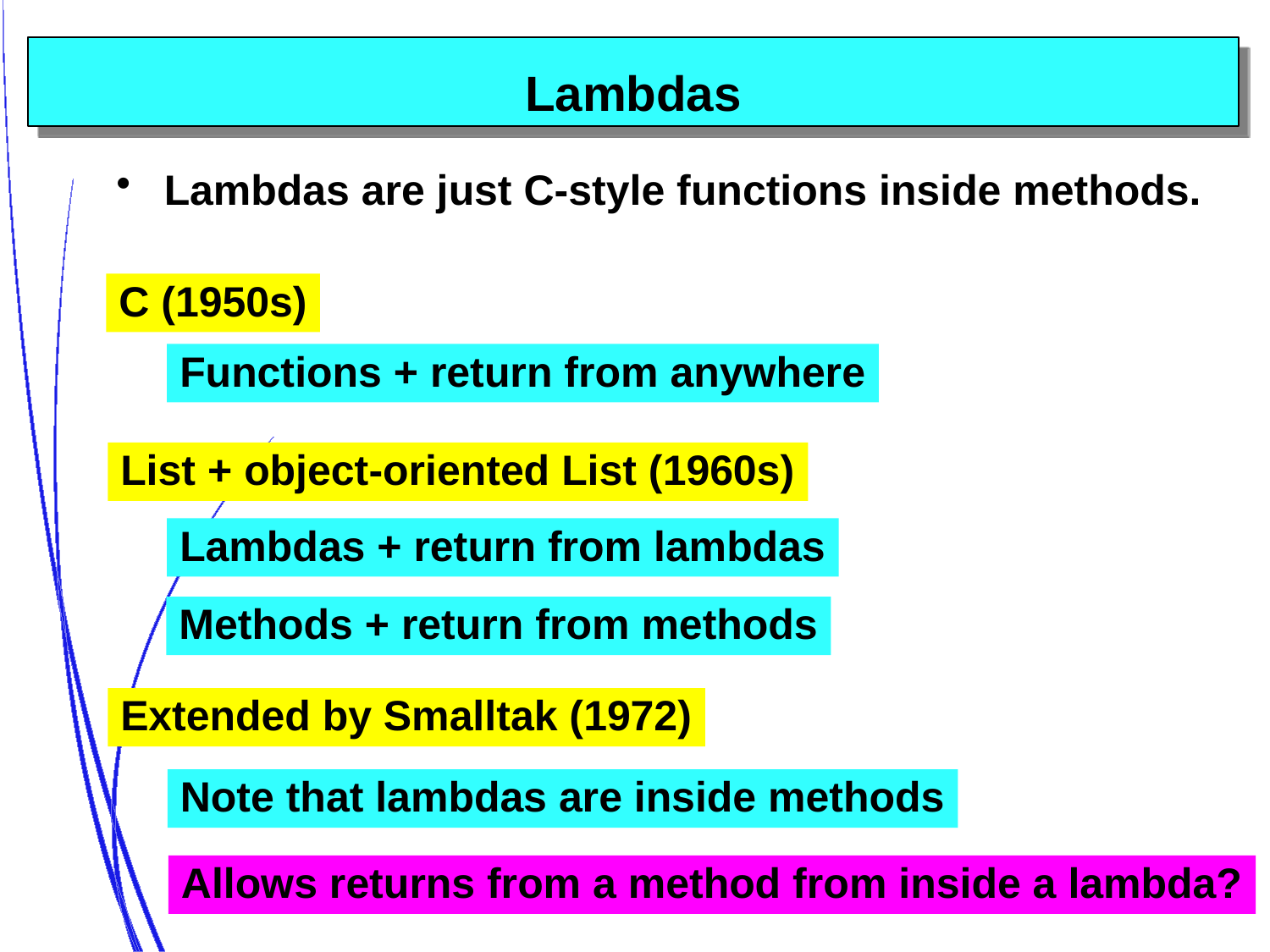

# Lambdas
Lambdas are just C-style functions inside methods.
C (1950s)
Functions + return from anywhere
List + object-oriented List (1960s)
Lambdas + return from lambdas
Methods + return from methods
Extended by Smalltak (1972)
Note that lambdas are inside methods
Allows returns from a method from inside a lambda?